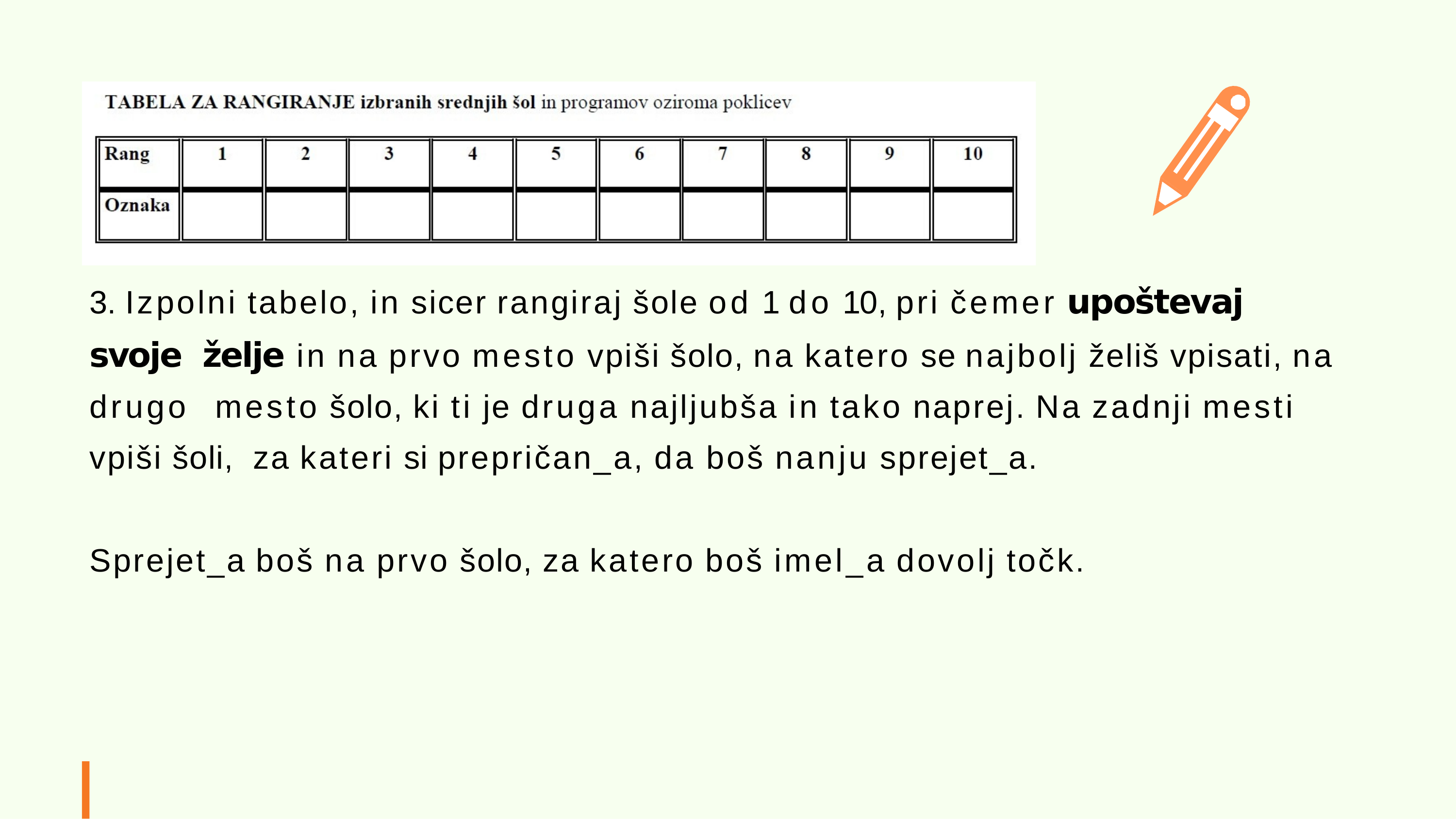

3. Izpolni tabelo, in sicer rangiraj šole od 1 do 10, pri čemer upoštevaj svoje  želje in na prvo mesto vpiši šolo, na katero se najbolj želiš vpisati, na drugo  mesto šolo, ki ti je druga najljubša in tako naprej. Na zadnji mesti vpiši šoli,  za kateri si prepričan_a, da boš nanju sprejet_a.
Sprejet_a boš na prvo šolo, za katero boš imel_a dovolj točk.